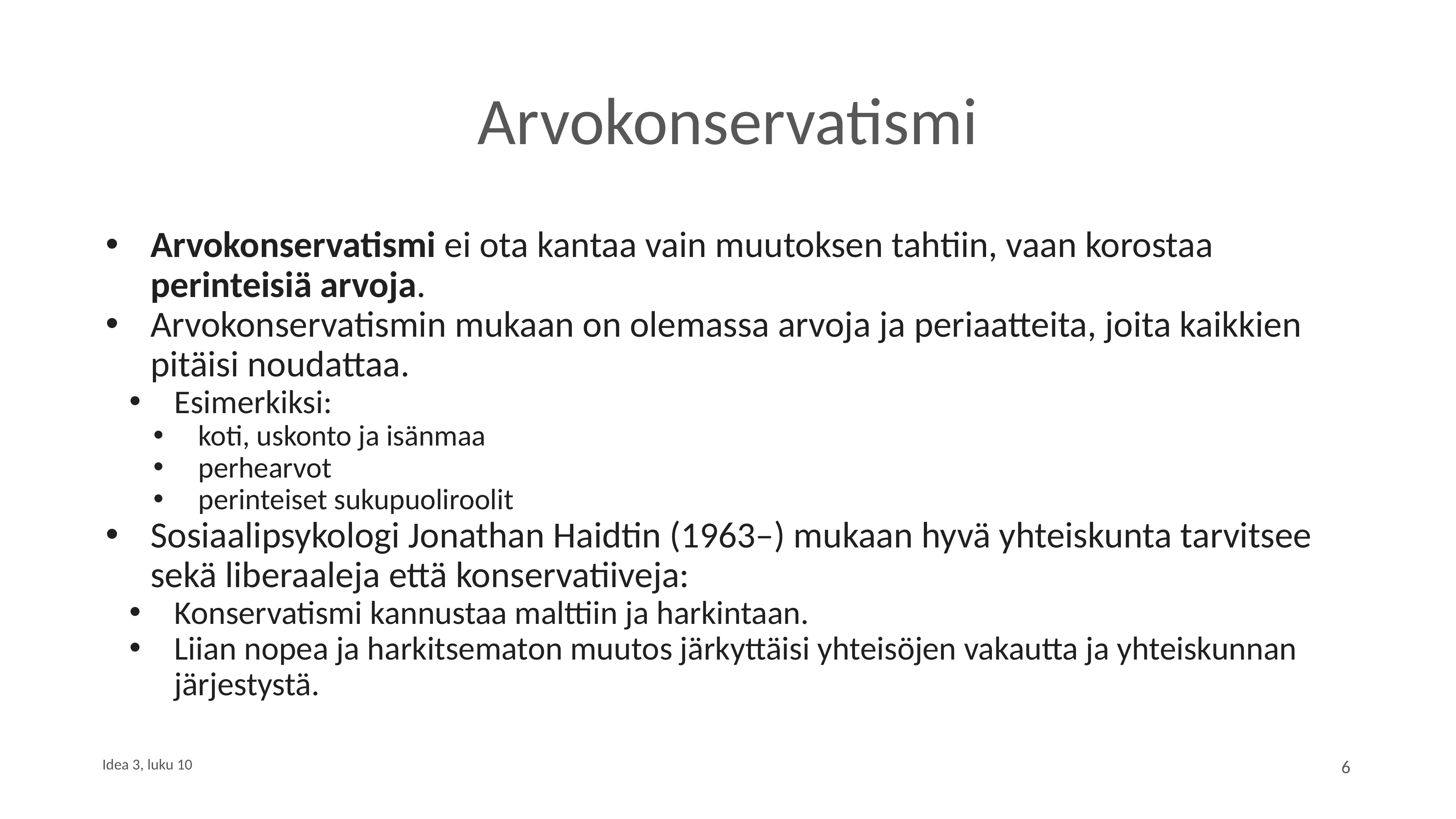

# Arvokonservatismi
Arvokonservatismi ei ota kantaa vain muutoksen tahtiin, vaan korostaa perinteisiä arvoja.
Arvokonservatismin mukaan on olemassa arvoja ja periaatteita, joita kaikkien pitäisi noudattaa.
Esimerkiksi:
koti, uskonto ja isänmaa
perhearvot
perinteiset sukupuoliroolit
Sosiaalipsykologi Jonathan Haidtin (1963–) mukaan hyvä yhteiskunta tarvitsee sekä liberaaleja että konservatiiveja:
Konservatismi kannustaa malttiin ja harkintaan.
Liian nopea ja harkitsematon muutos järkyttäisi yhteisöjen vakautta ja yhteiskunnan järjestystä.
Idea 3, luku 10
6